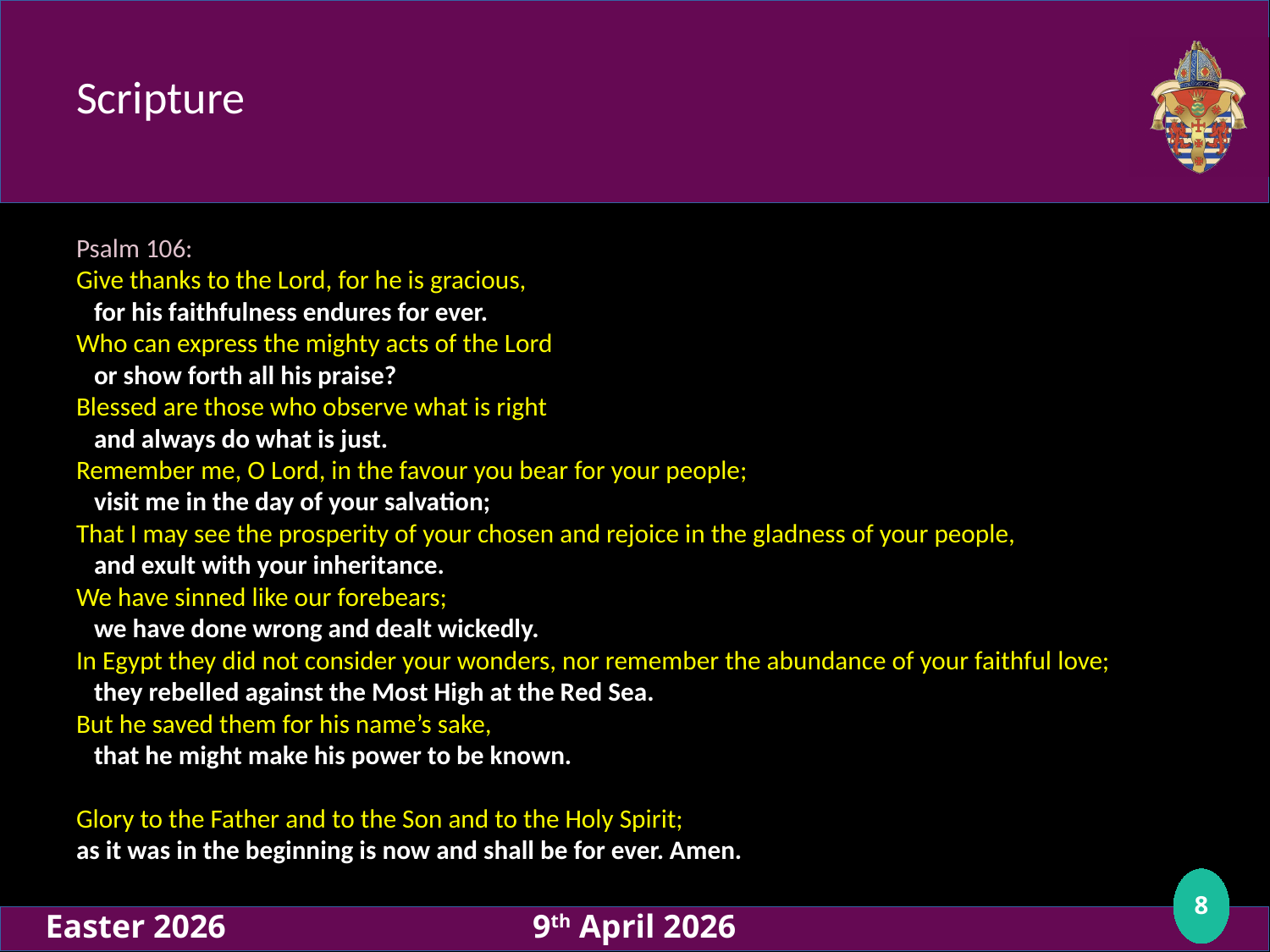

# Scripture
Psalm 106:
Give thanks to the Lord, for he is gracious,
   for his faithfulness endures for ever.
Who can express the mighty acts of the Lord
   or show forth all his praise?
Blessed are those who observe what is right
   and always do what is just.
Remember me, O Lord, in the favour you bear for your people;
   visit me in the day of your salvation;
That I may see the prosperity of your chosen and rejoice in the gladness of your people,
   and exult with your inheritance.
We have sinned like our forebears;
   we have done wrong and dealt wickedly.
In Egypt they did not consider your wonders, nor remember the abundance of your faithful love;
   they rebelled against the Most High at the Red Sea.
But he saved them for his name’s sake,
   that he might make his power to be known.

Glory to the Father and to the Son and to the Holy Spirit;
as it was in the beginning is now and shall be for ever. Amen.